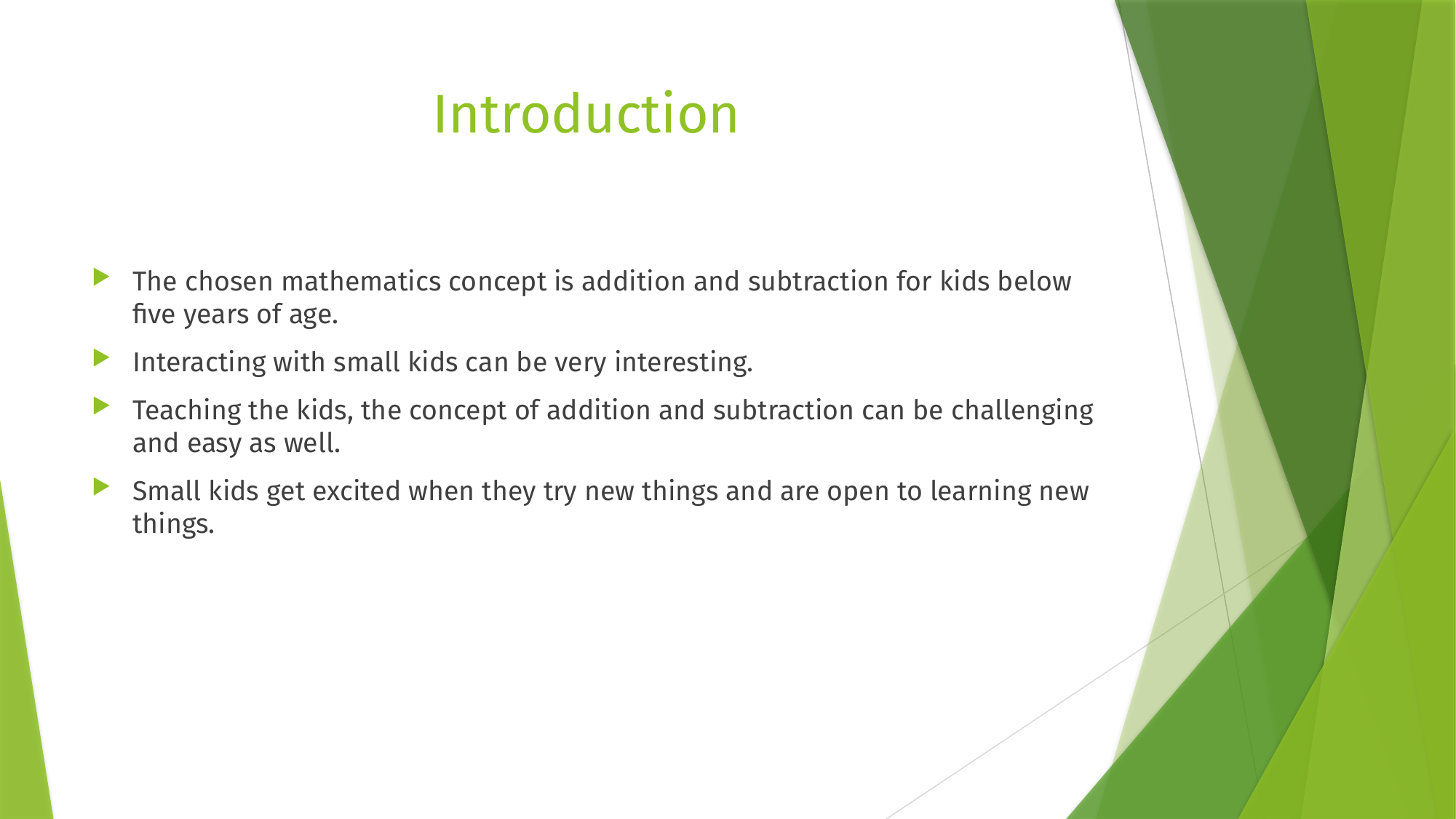

# Introduction
The chosen mathematics concept is addition and subtraction for kids below five years of age.
Interacting with small kids can be very interesting.
Teaching the kids, the concept of addition and subtraction can be challenging and easy as well.
Small kids get excited when they try new things and are open to learning new things.